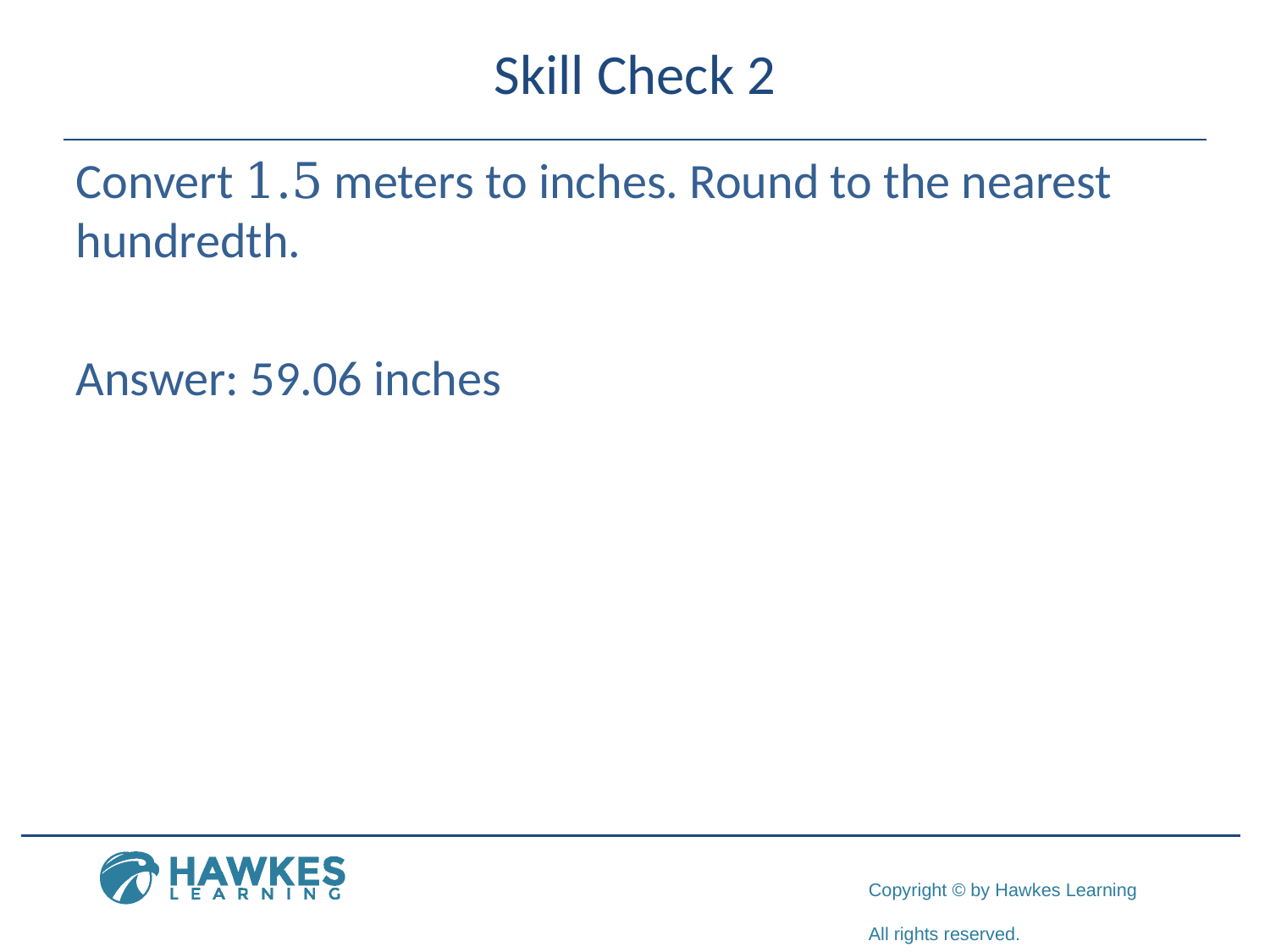

# Skill Check 2
Convert 1.5 meters to inches. Round to the nearest hundredth.

Answer: 59.06 inches